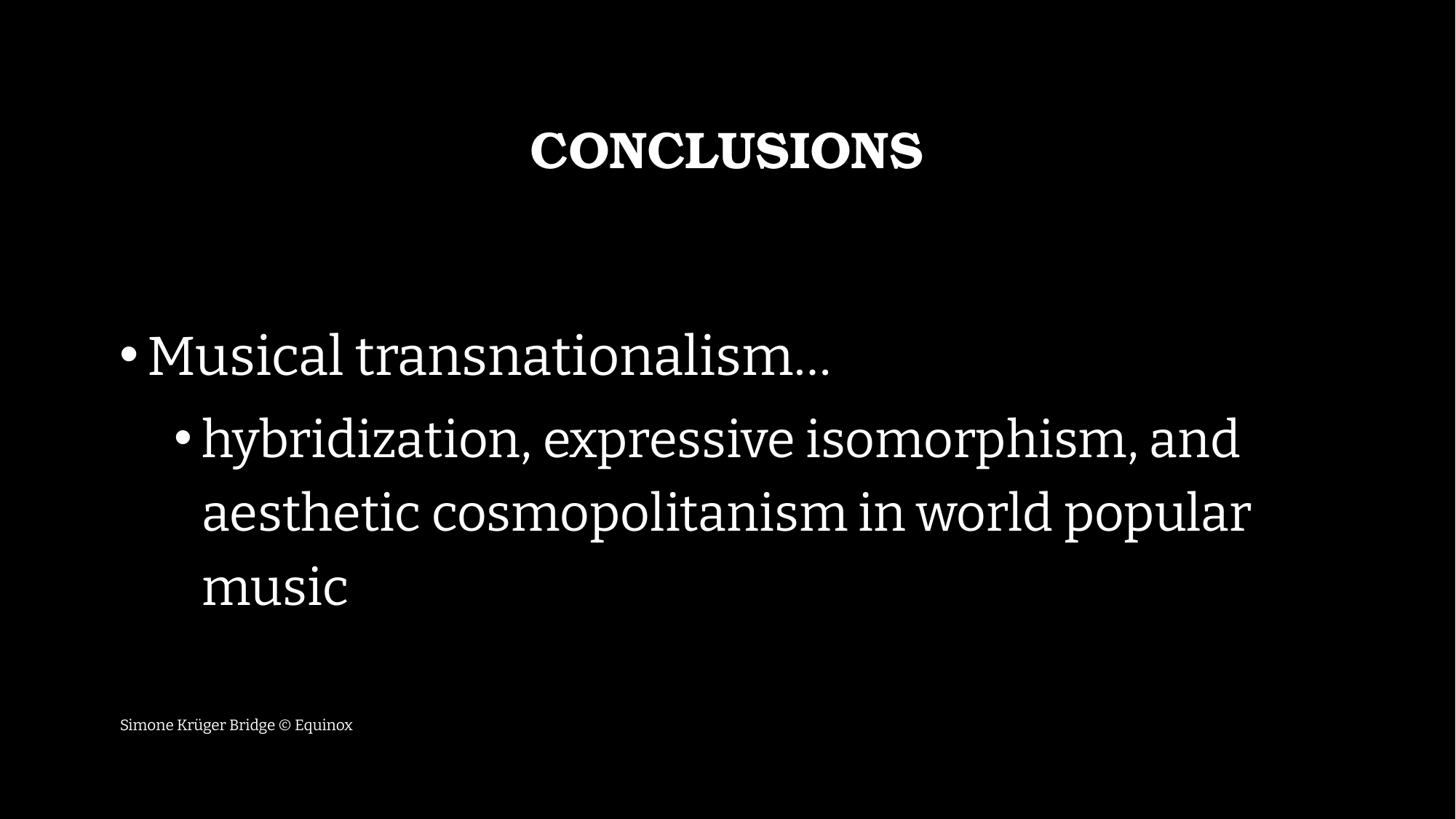

# Conclusions

Musical transnationalism…
hybridization, expressive isomorphism, and aesthetic cosmopolitanism in world popular music

Simone Krüger Bridge © Equinox